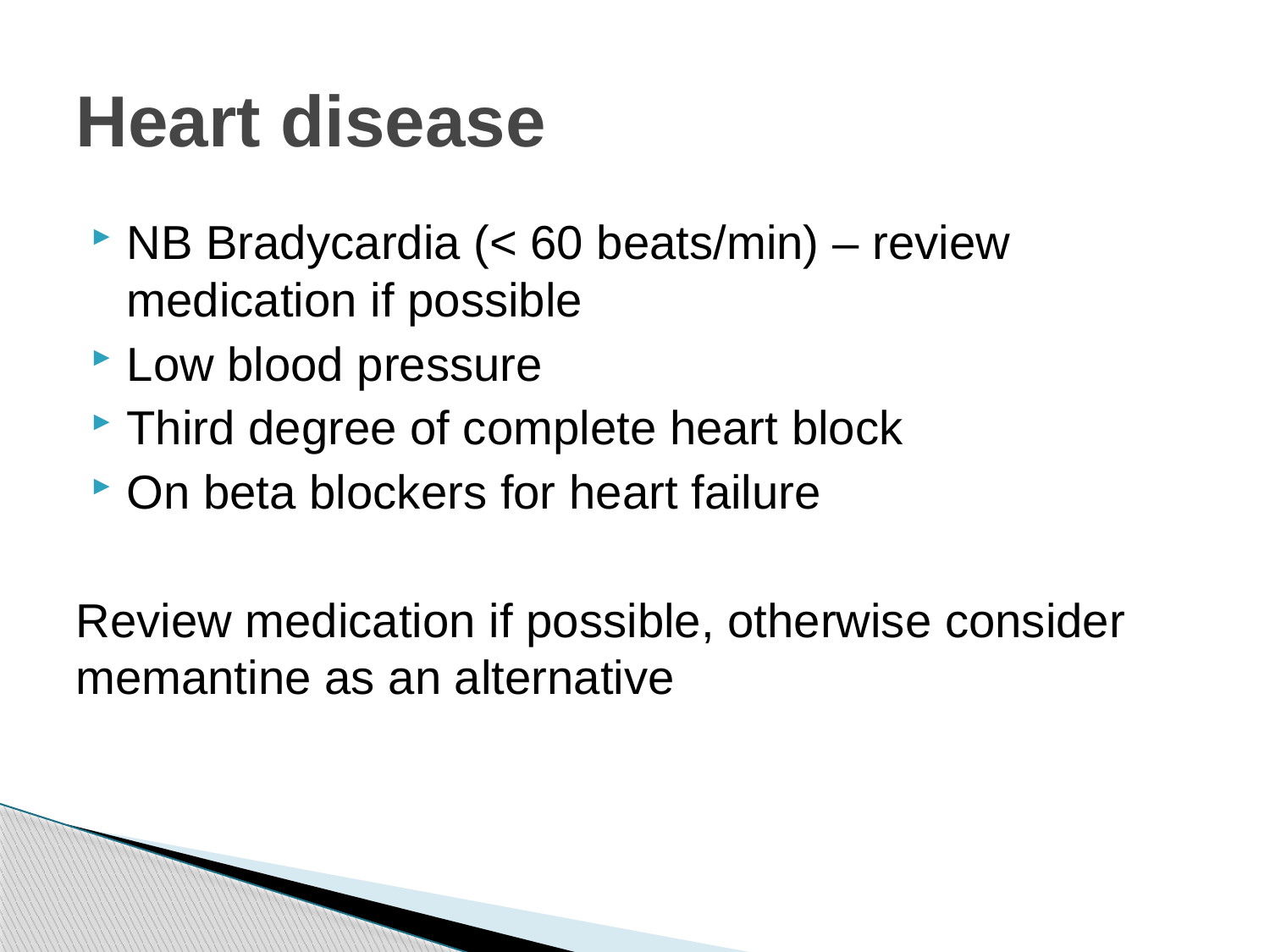

# Heart disease
NB Bradycardia (< 60 beats/min) – review medication if possible
Low blood pressure
Third degree of complete heart block
On beta blockers for heart failure

Review medication if possible, otherwise consider memantine as an alternative